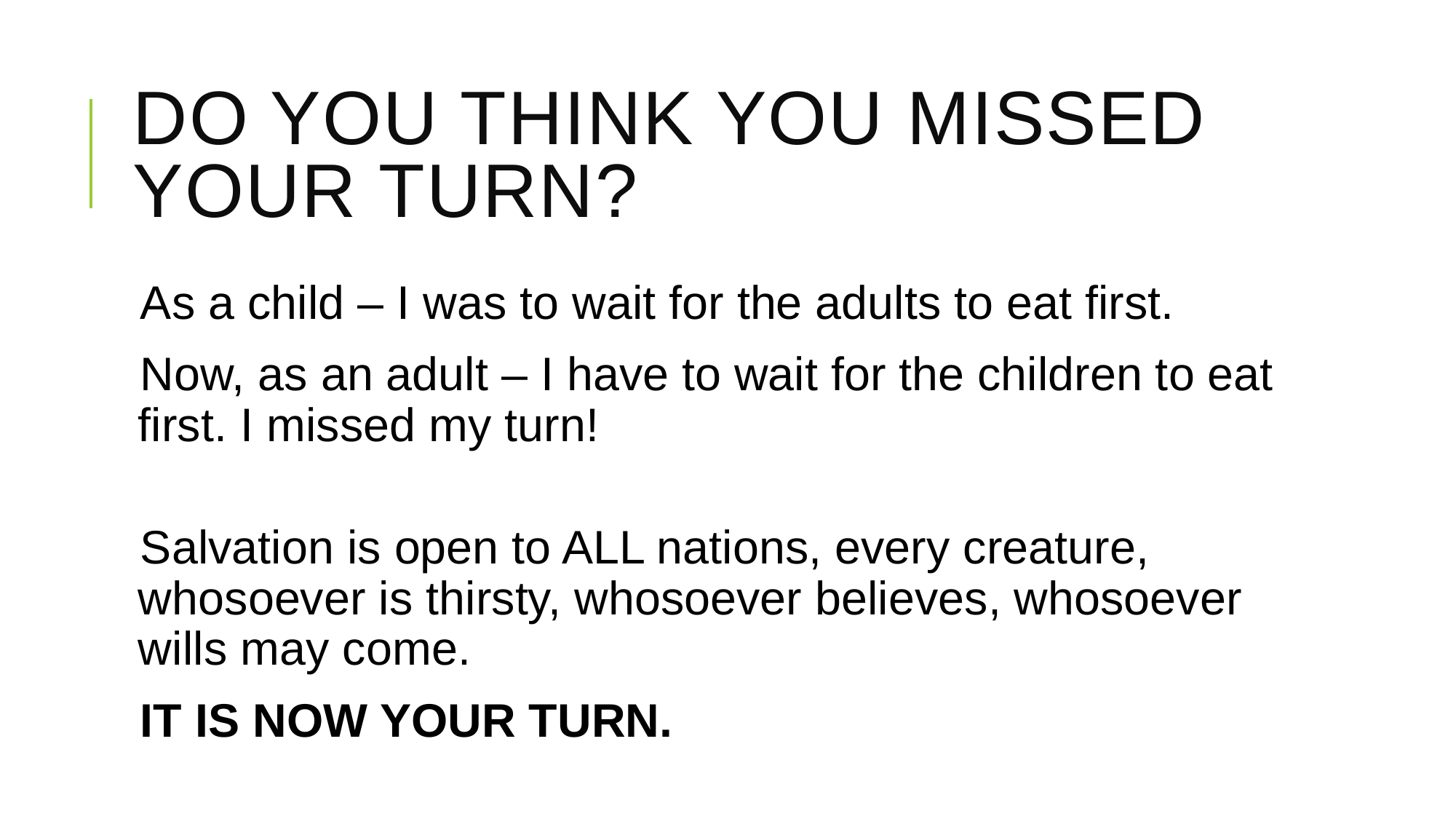

# Do you think you missed your turn?
As a child – I was to wait for the adults to eat first.
Now, as an adult – I have to wait for the children to eat first. I missed my turn!
Salvation is open to ALL nations, every creature, whosoever is thirsty, whosoever believes, whosoever wills may come.
IT IS NOW YOUR TURN.